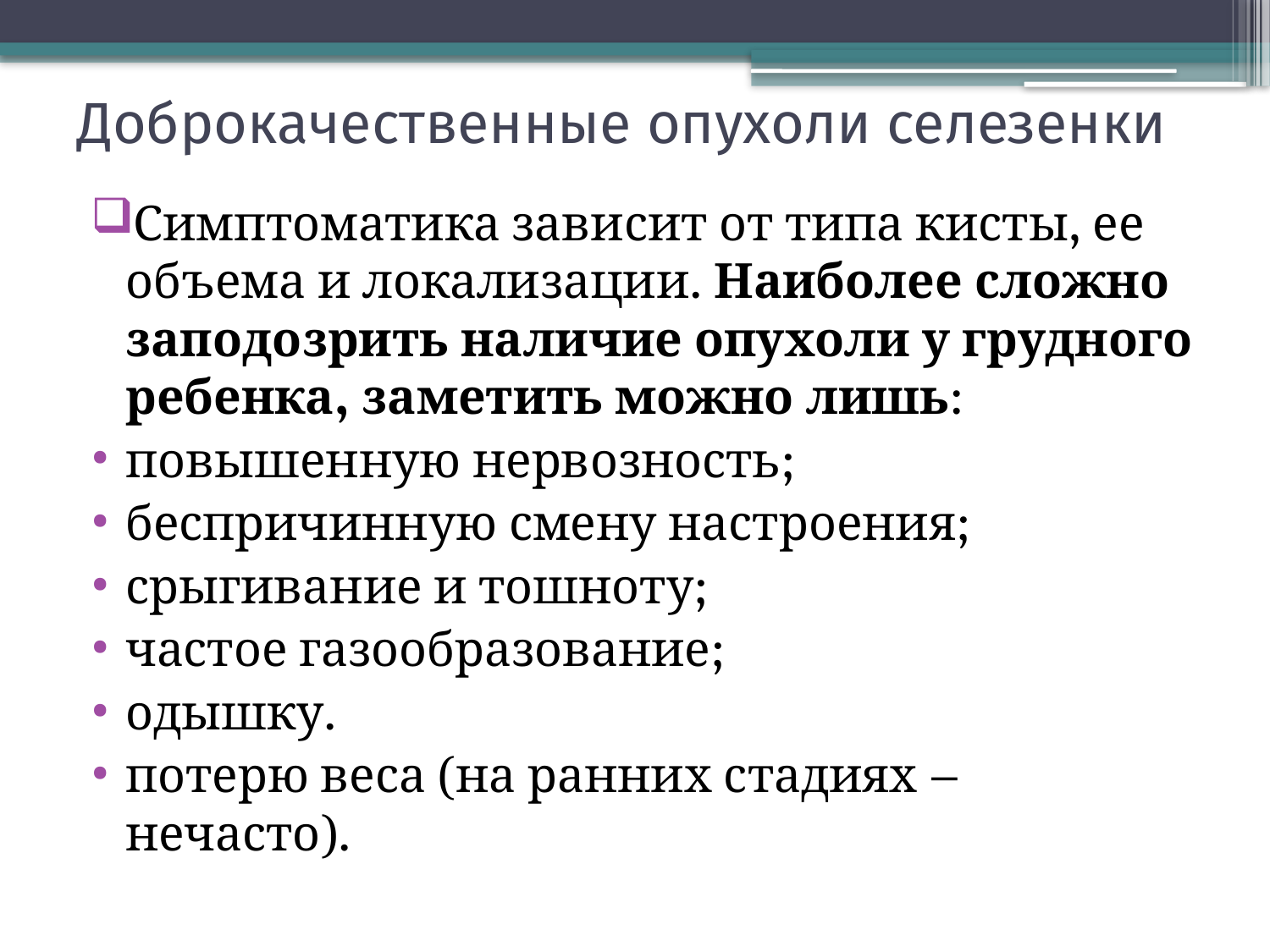

# Доброкачественные опухоли селезенки
Симптоматика зависит от типа кисты, ее объема и локализации. Наиболее сложно заподозрить наличие опухоли у грудного ребенка, заметить можно лишь:
повышенную нервозность;
беспричинную смену настроения;
срыгивание и тошноту;
частое газообразование;
одышку.
потерю веса (на ранних стадиях – нечасто).